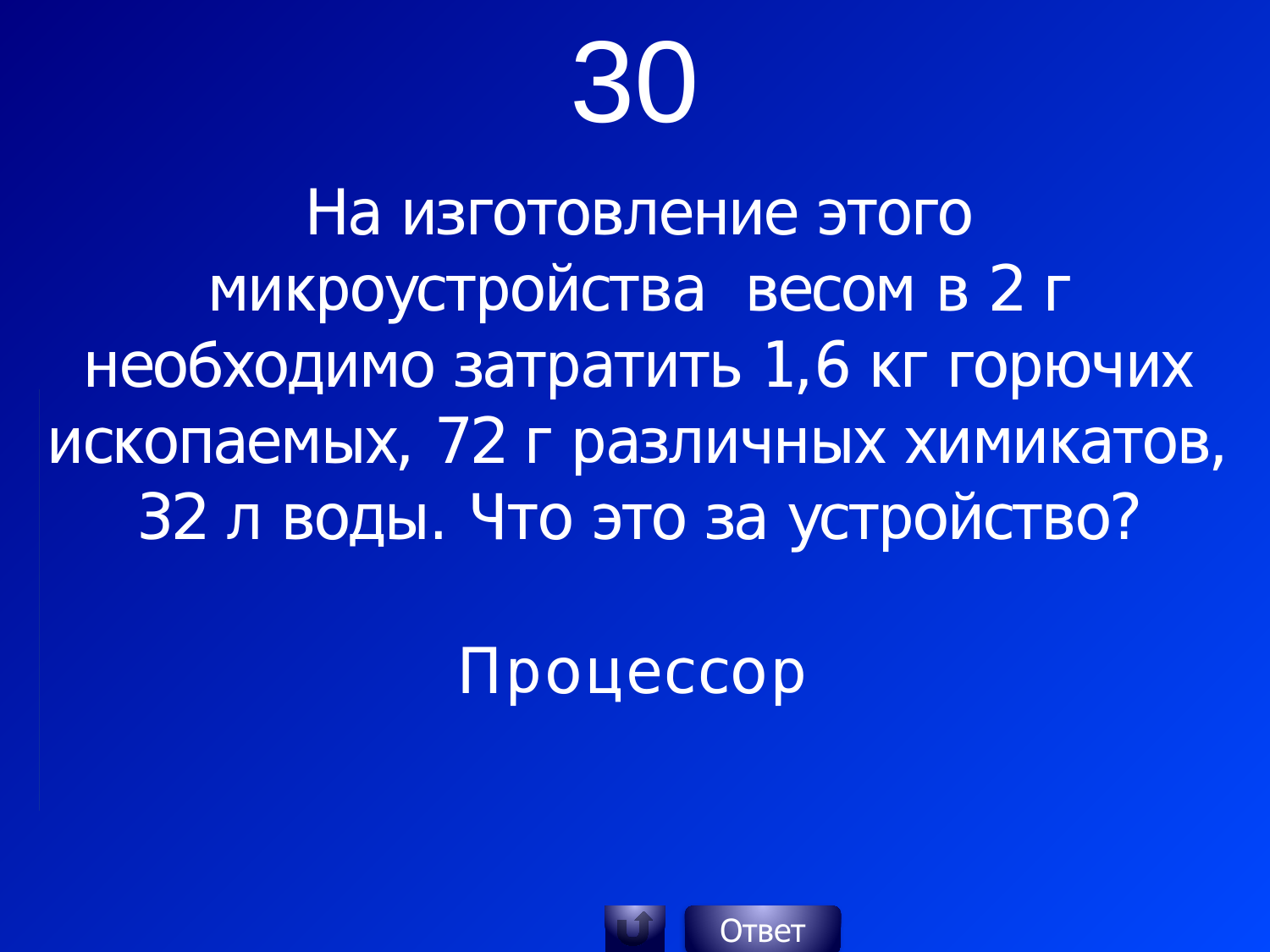

30
На изготовление этого микроустройства  весом в 2 г необходимо затратить 1,6 кг горючих ископаемых, 72 г различных химикатов, 32 л воды. Что это за устройство?
Процессор

Ответ